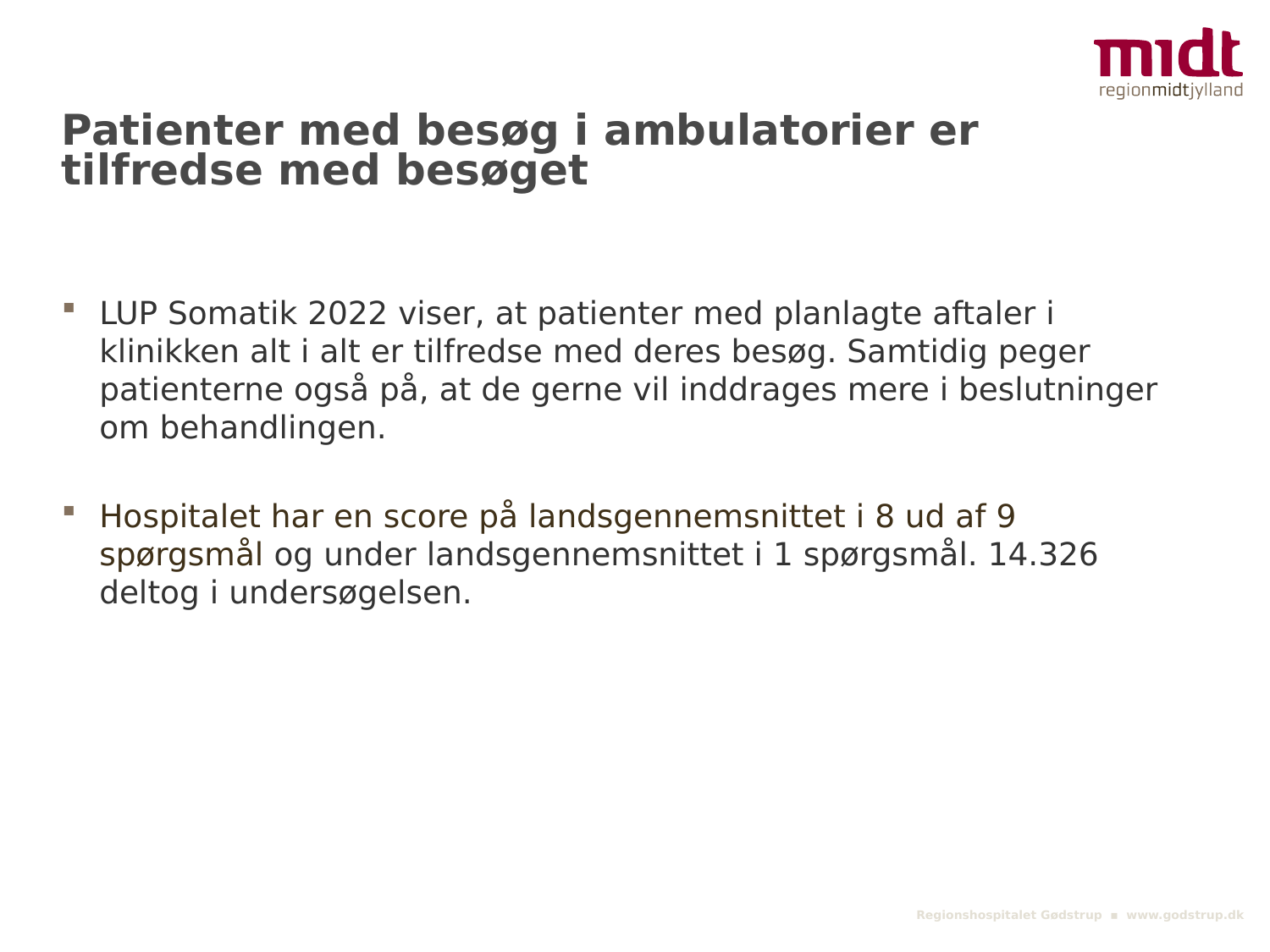

Patienter med besøg i ambulatorier er tilfredse med besøget

LUP Somatik 2022 viser, at patienter med planlagte aftaler i klinikken alt i alt er tilfredse med deres besøg. Samtidig peger patienterne også på, at de gerne vil inddrages mere i beslutninger om behandlingen.

Hospitalet har en score på landsgennemsnittet i 8 ud af 9 spørgsmål og under landsgennemsnittet i 1 spørgsmål. 14.326 deltog i undersøgelsen.

Regionshospitalet Gødstrup  ▪  www.godstrup.dk